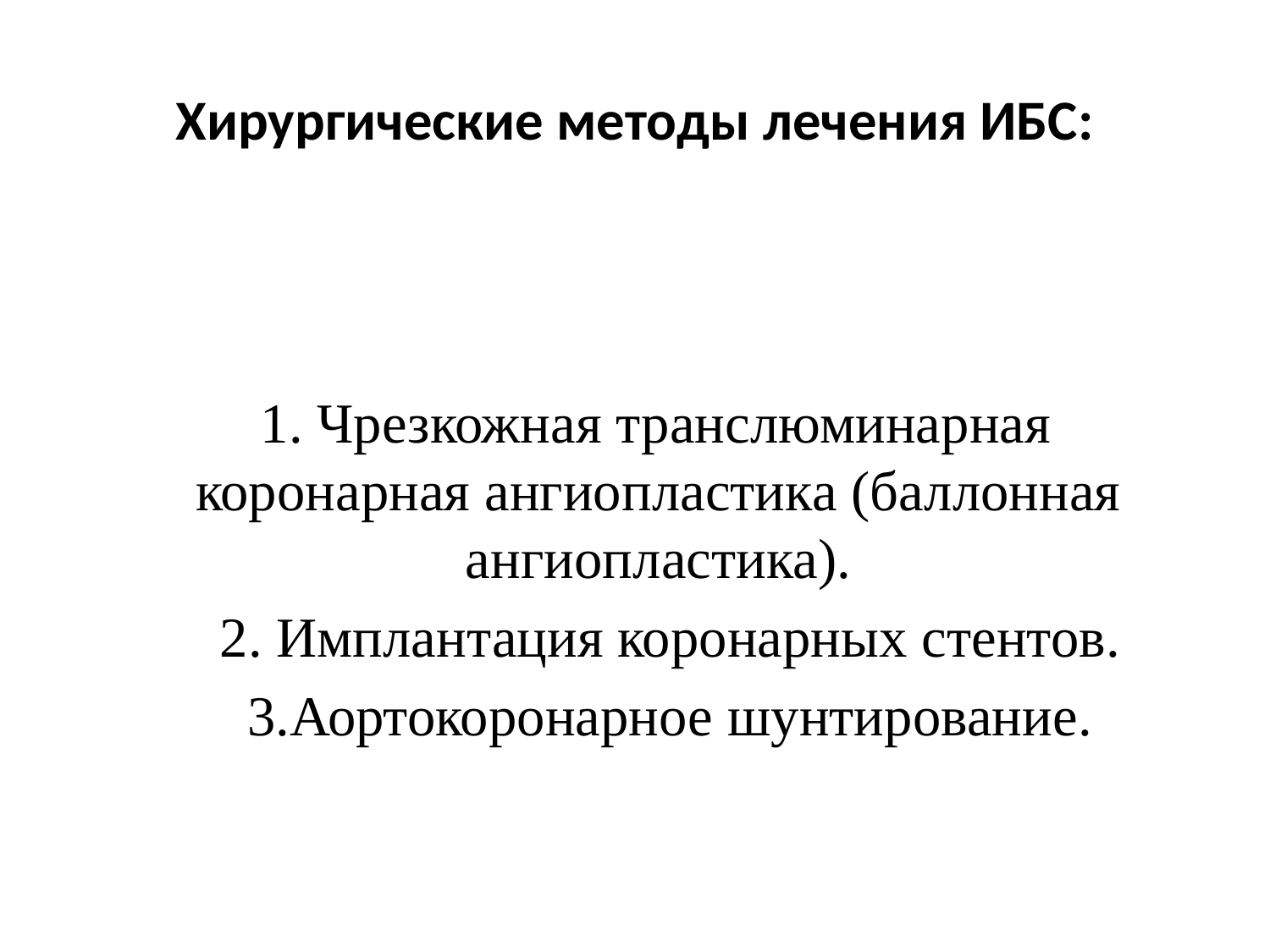

# Хирургические методы лечения ИБС:

   1. Чрезкожная транслюминарная коронарная ангиопластика (баллонная ангиопластика).
     2. Имплантация коронарных стентов.
     3.Аортокоронарное шунтирование.